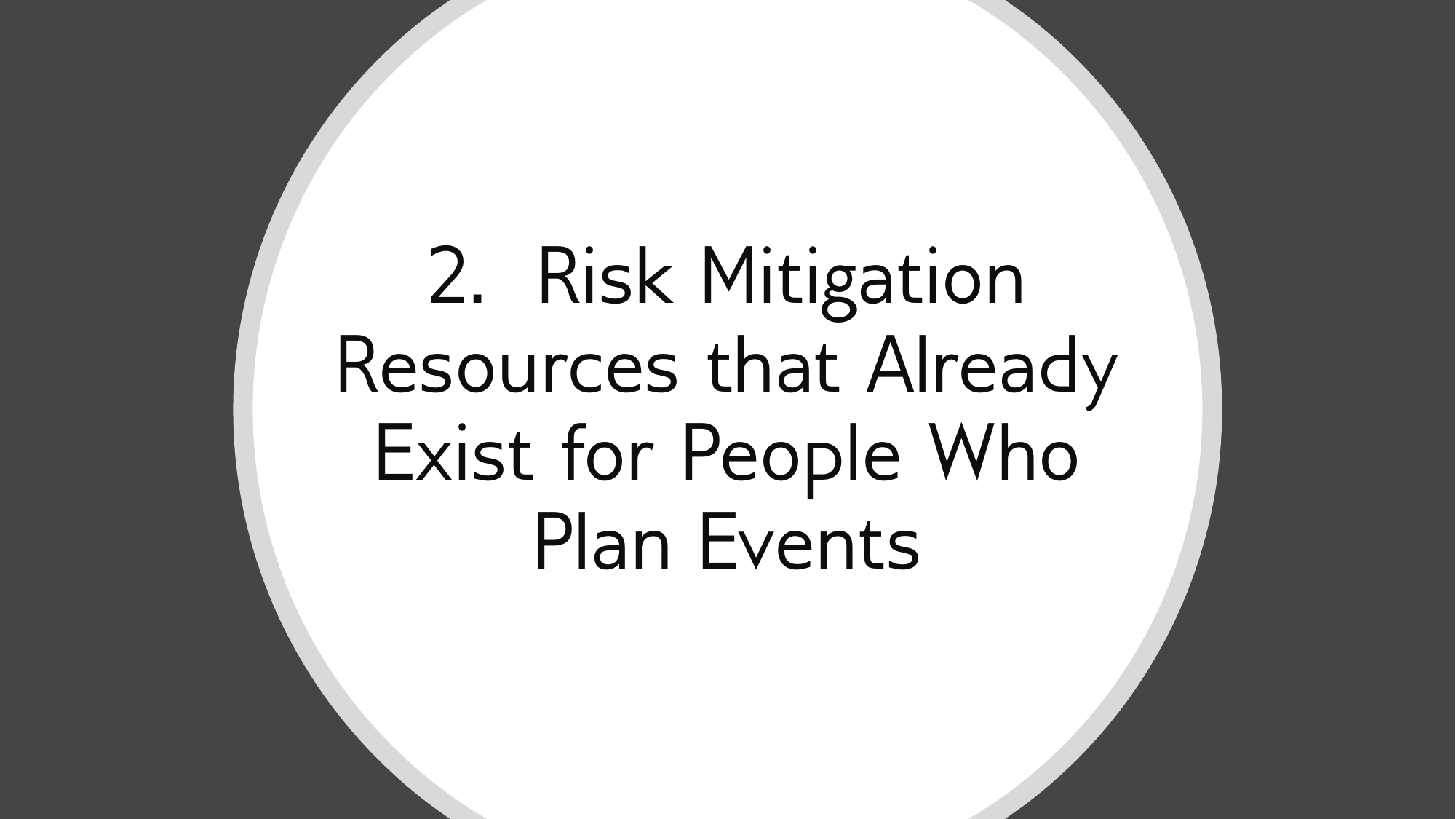

2.  Risk Mitigation Resources that Already Exist for People Who Plan Events